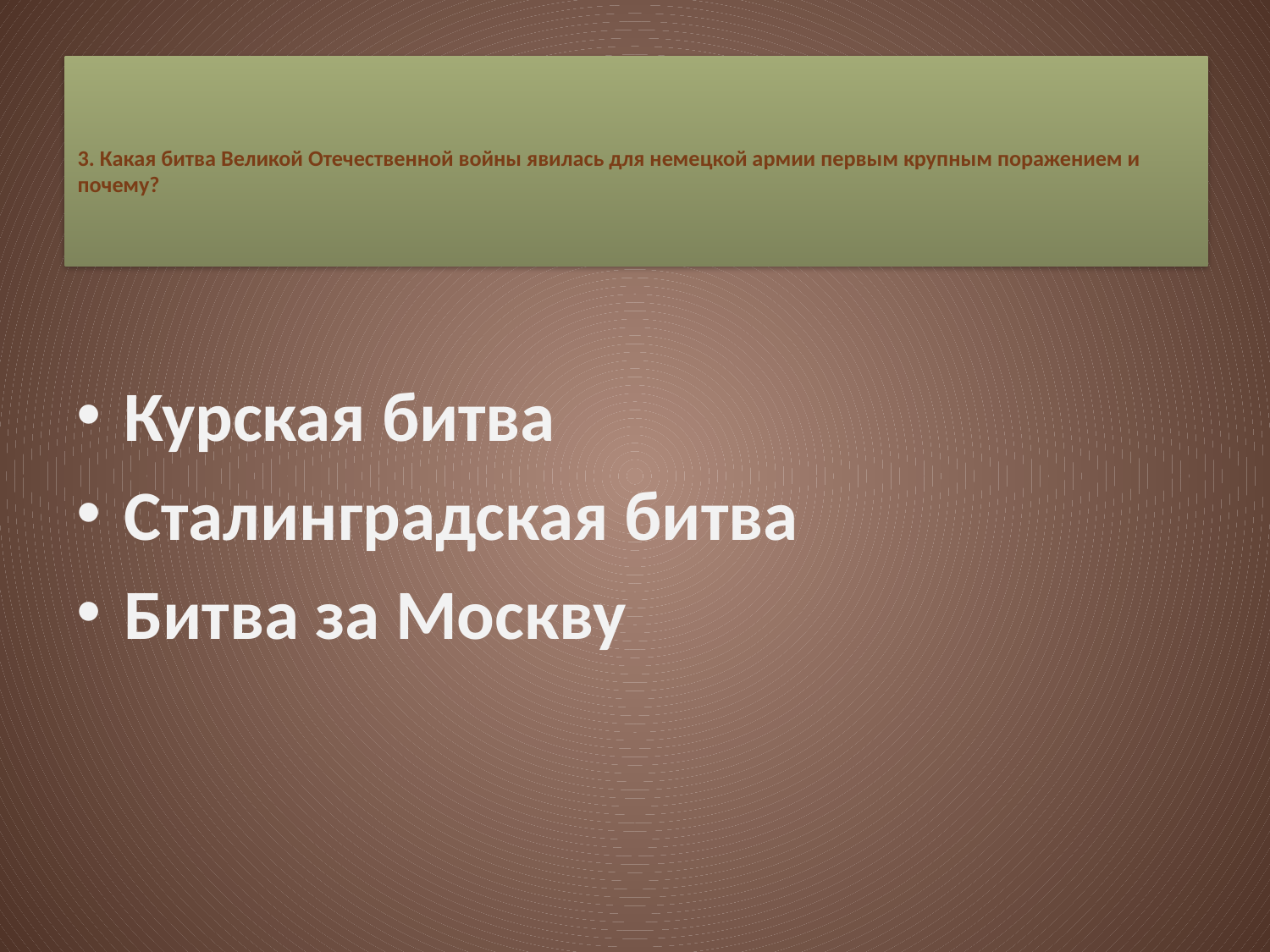

# 3. Какая битва Великой Отечественной войны явилась для немецкой армии первым крупным поражением и почему?

Курская битва
Сталинградская битва
Битва за Москву